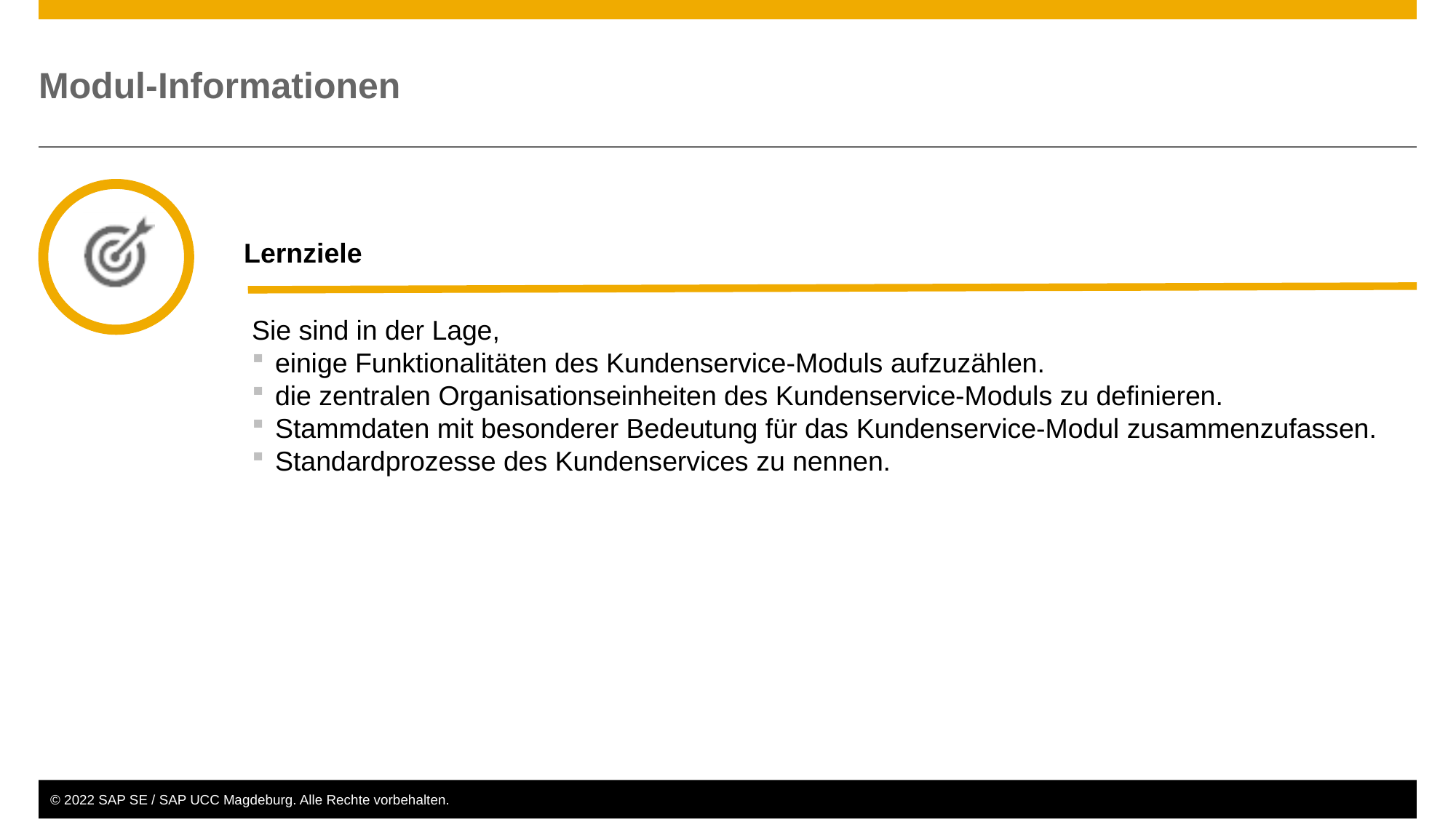

Sie sind in der Lage,
einige Funktionalitäten des Kundenservice-Moduls aufzuzählen.
die zentralen Organisationseinheiten des Kundenservice-Moduls zu definieren.
Stammdaten mit besonderer Bedeutung für das Kundenservice-Modul zusammenzufassen.
Standardprozesse des Kundenservices zu nennen.